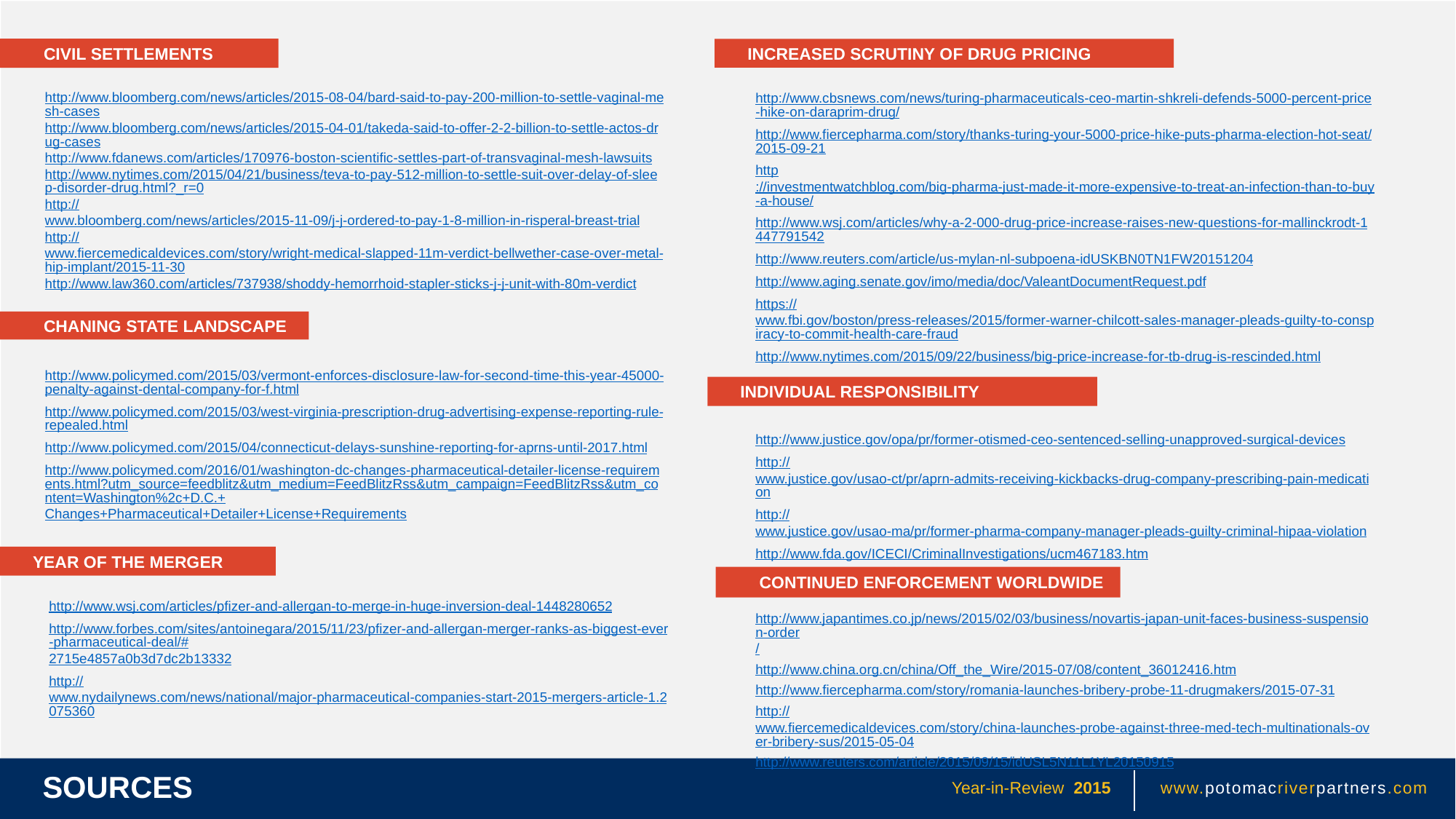

CIVIL SETTLEMENTS
INCREASED SCRUTINY OF DRUG PRICING
http://www.bloomberg.com/news/articles/2015-08-04/bard-said-to-pay-200-million-to-settle-vaginal-mesh-cases
http://www.bloomberg.com/news/articles/2015-04-01/takeda-said-to-offer-2-2-billion-to-settle-actos-drug-cases
http://www.fdanews.com/articles/170976-boston-scientific-settles-part-of-transvaginal-mesh-lawsuits
http://www.nytimes.com/2015/04/21/business/teva-to-pay-512-million-to-settle-suit-over-delay-of-sleep-disorder-drug.html?_r=0
http://www.bloomberg.com/news/articles/2015-11-09/j-j-ordered-to-pay-1-8-million-in-risperal-breast-trial
http://www.fiercemedicaldevices.com/story/wright-medical-slapped-11m-verdict-bellwether-case-over-metal-hip-implant/2015-11-30
http://www.law360.com/articles/737938/shoddy-hemorrhoid-stapler-sticks-j-j-unit-with-80m-verdict

http://www.cbsnews.com/news/turing-pharmaceuticals-ceo-martin-shkreli-defends-5000-percent-price-hike-on-daraprim-drug/
http://www.fiercepharma.com/story/thanks-turing-your-5000-price-hike-puts-pharma-election-hot-seat/2015-09-21
http://investmentwatchblog.com/big-pharma-just-made-it-more-expensive-to-treat-an-infection-than-to-buy-a-house/
http://www.wsj.com/articles/why-a-2-000-drug-price-increase-raises-new-questions-for-mallinckrodt-1447791542
http://www.reuters.com/article/us-mylan-nl-subpoena-idUSKBN0TN1FW20151204
http://www.aging.senate.gov/imo/media/doc/ValeantDocumentRequest.pdf
https://www.fbi.gov/boston/press-releases/2015/former-warner-chilcott-sales-manager-pleads-guilty-to-conspiracy-to-commit-health-care-fraud
http://www.nytimes.com/2015/09/22/business/big-price-increase-for-tb-drug-is-rescinded.html

CHANING STATE LANDSCAPE
http://www.policymed.com/2015/03/vermont-enforces-disclosure-law-for-second-time-this-year-45000-penalty-against-dental-company-for-f.html
http://www.policymed.com/2015/03/west-virginia-prescription-drug-advertising-expense-reporting-rule-repealed.html
http://www.policymed.com/2015/04/connecticut-delays-sunshine-reporting-for-aprns-until-2017.html
http://www.policymed.com/2016/01/washington-dc-changes-pharmaceutical-detailer-license-requirements.html?utm_source=feedblitz&utm_medium=FeedBlitzRss&utm_campaign=FeedBlitzRss&utm_content=Washington%2c+D.C.+Changes+Pharmaceutical+Detailer+License+Requirements

INDIVIDUAL RESPONSIBILITY
http://www.justice.gov/opa/pr/former-otismed-ceo-sentenced-selling-unapproved-surgical-devices
http://www.justice.gov/usao-ct/pr/aprn-admits-receiving-kickbacks-drug-company-prescribing-pain-medication
http://www.justice.gov/usao-ma/pr/former-pharma-company-manager-pleads-guilty-criminal-hipaa-violation
http://www.fda.gov/ICECI/CriminalInvestigations/ucm467183.htm

YEAR OF THE MERGER
CONTINUED ENFORCEMENT WORLDWIDE
http://www.wsj.com/articles/pfizer-and-allergan-to-merge-in-huge-inversion-deal-1448280652
http://www.forbes.com/sites/antoinegara/2015/11/23/pfizer-and-allergan-merger-ranks-as-biggest-ever-pharmaceutical-deal/#2715e4857a0b3d7dc2b13332
http://www.nydailynews.com/news/national/major-pharmaceutical-companies-start-2015-mergers-article-1.2075360

http://www.japantimes.co.jp/news/2015/02/03/business/novartis-japan-unit-faces-business-suspension-order/
http://www.china.org.cn/china/Off_the_Wire/2015-07/08/content_36012416.htm
http://www.fiercepharma.com/story/romania-launches-bribery-probe-11-drugmakers/2015-07-31
http://www.fiercemedicaldevices.com/story/china-launches-probe-against-three-med-tech-multinationals-over-bribery-sus/2015-05-04
http://www.reuters.com/article/2015/09/15/idUSL5N11L1YL20150915

Year-in-Review  2015
www.potomacriverpartners.com
SOURCES